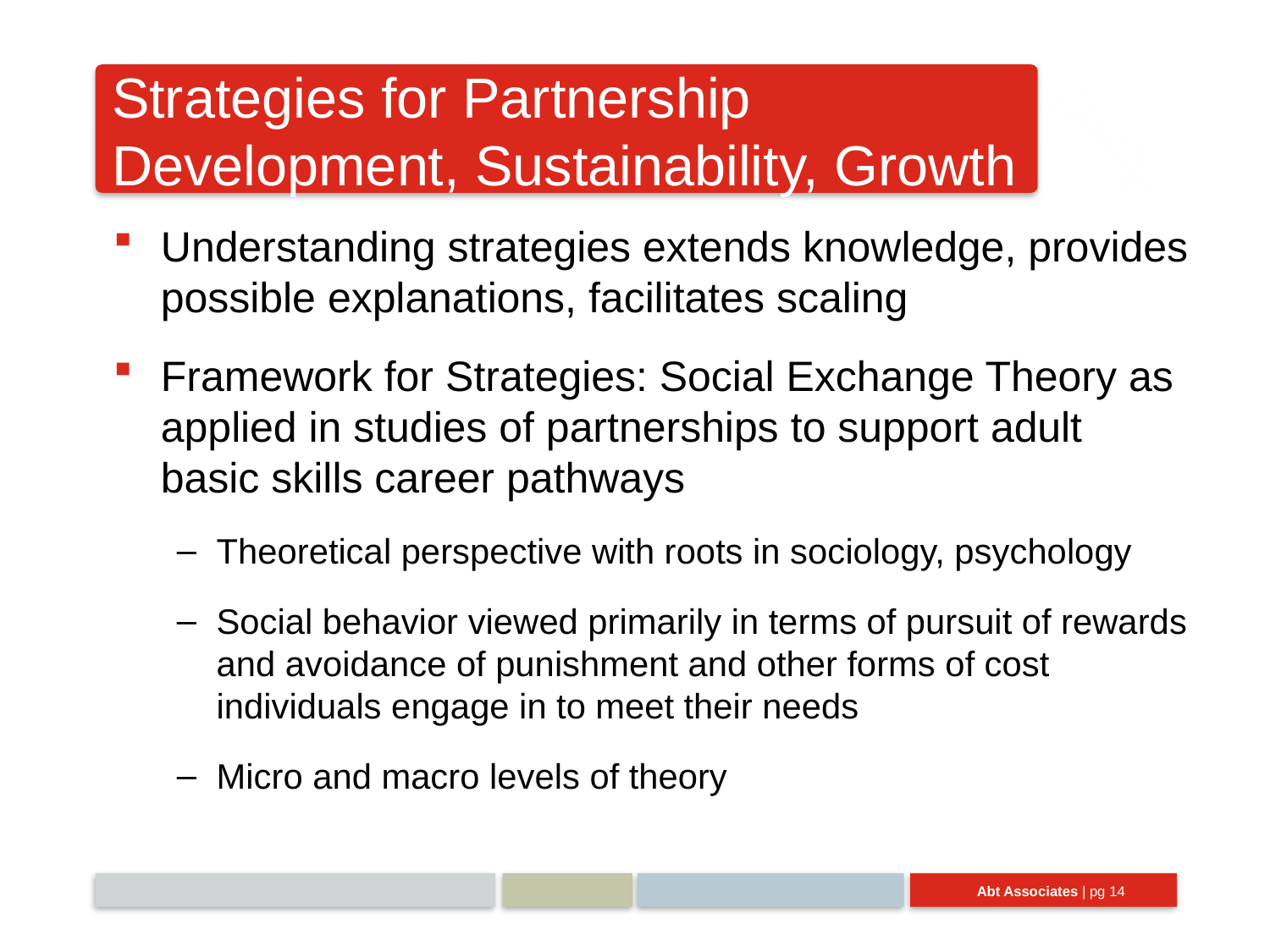

# Strategies for Partnership Development, Sustainability, Growth
Understanding strategies extends knowledge, provides possible explanations, facilitates scaling
Framework for Strategies: Social Exchange Theory as applied in studies of partnerships to support adult basic skills career pathways
Theoretical perspective with roots in sociology, psychology
Social behavior viewed primarily in terms of pursuit of rewards and avoidance of punishment and other forms of cost individuals engage in to meet their needs
Micro and macro levels of theory